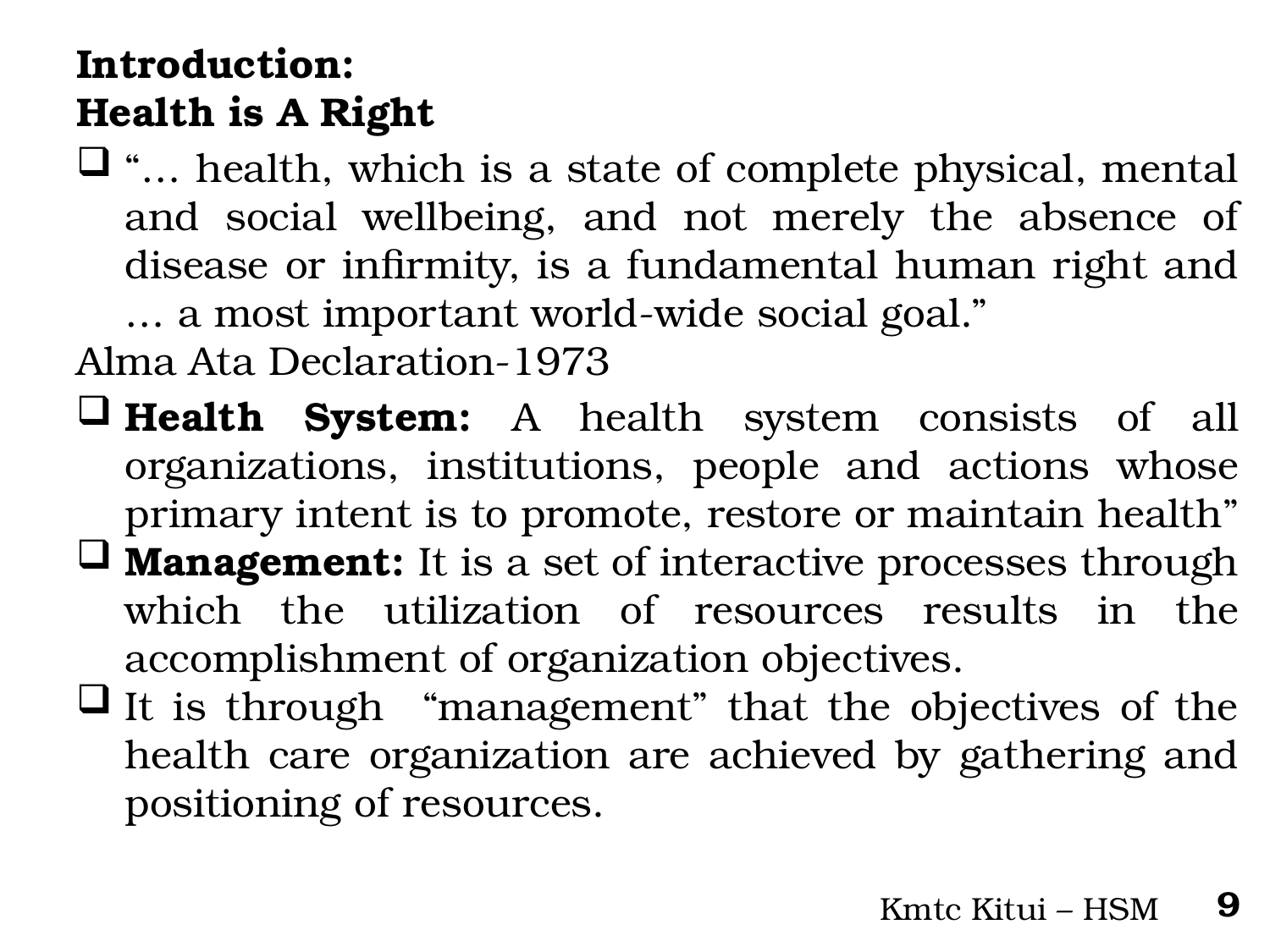

Introduction:
Health is A Right
“… health, which is a state of complete physical, mental and social wellbeing, and not merely the absence of disease or infirmity, is a fundamental human right and … a most important world-wide social goal.”
Alma Ata Declaration-1973
Health System: A health system consists of all organizations, institutions, people and actions whose primary intent is to promote, restore or maintain health”
Management: It is a set of interactive processes through which the utilization of resources results in the accomplishment of organization objectives.
It is through  “management” that the objectives of the health care organization are achieved by gathering and positioning of resources.

Kmtc Kitui – HSM
9